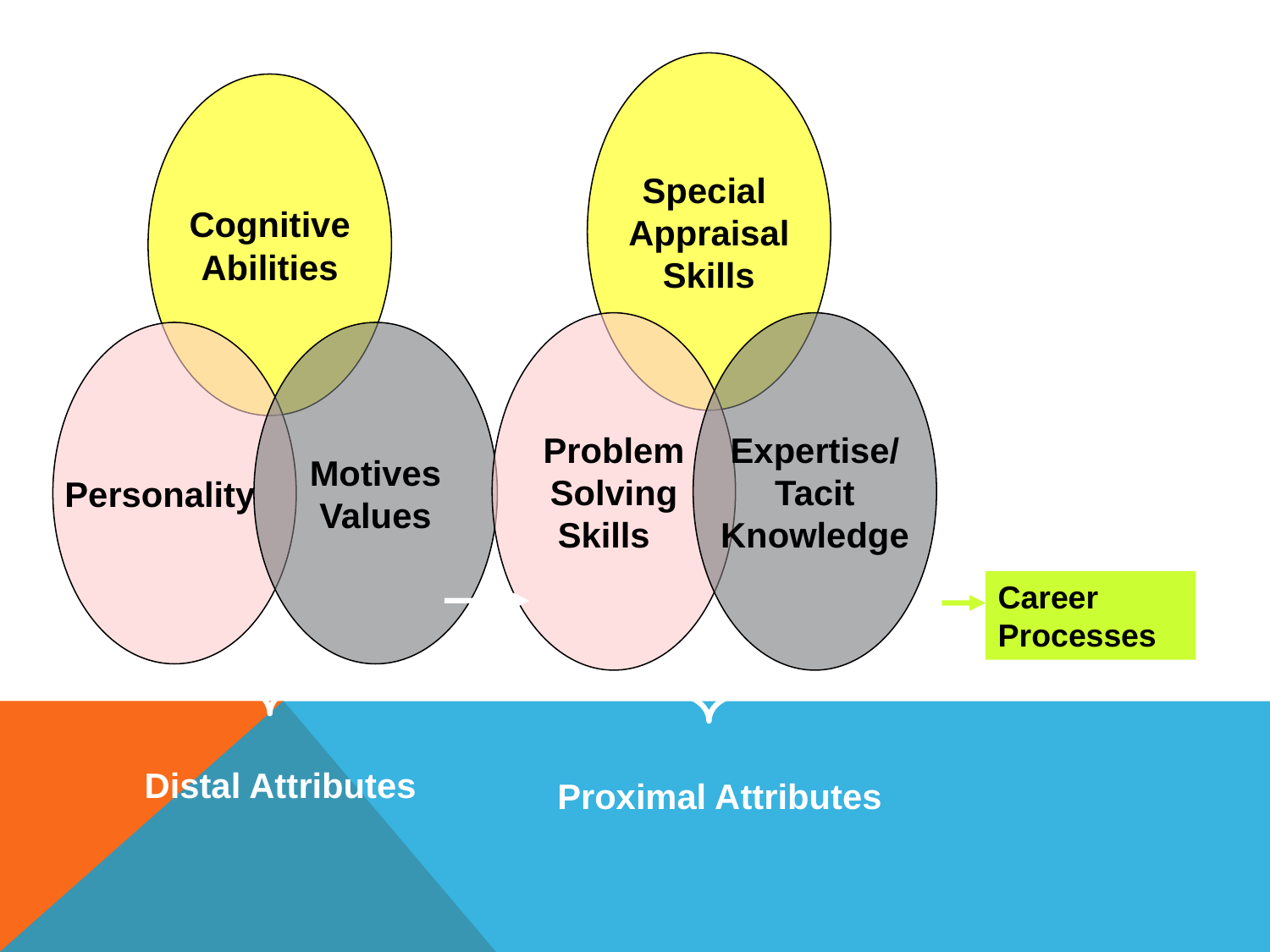

# A Model of Leader Attributes and Leader Performance
Special
Appraisal
Skills
Problem
Solving
Skills
Expertise/
Tacit
Knowledge

Proximal Attributes
Cognitive
Abilities
Personality
Motives
Values

Distal Attributes
Career   Processes